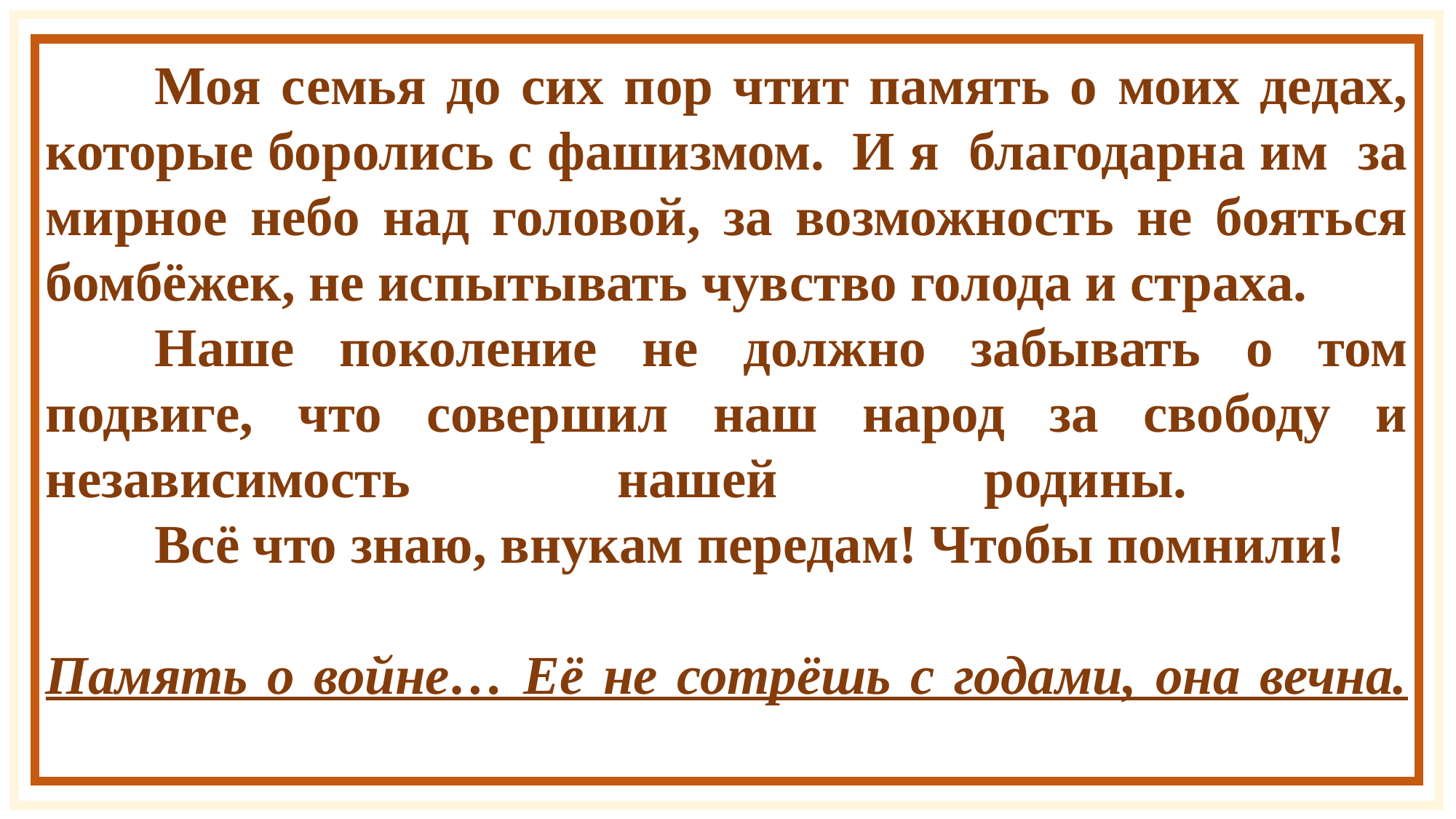

Моя семья до сих пор чтит память о моих дедах, которые боролись с фашизмом.  И я  благодарна им  за мирное небо над головой, за возможность не бояться бомбёжек, не испытывать чувство голода и страха.
	Наше поколение не должно забывать о том подвиге, что совершил наш народ за свободу и независимость нашей родины.  
	Всё что знаю, внукам передам! Чтобы помнили!

Память о войне… Её не сотрёшь с годами, она вечна.